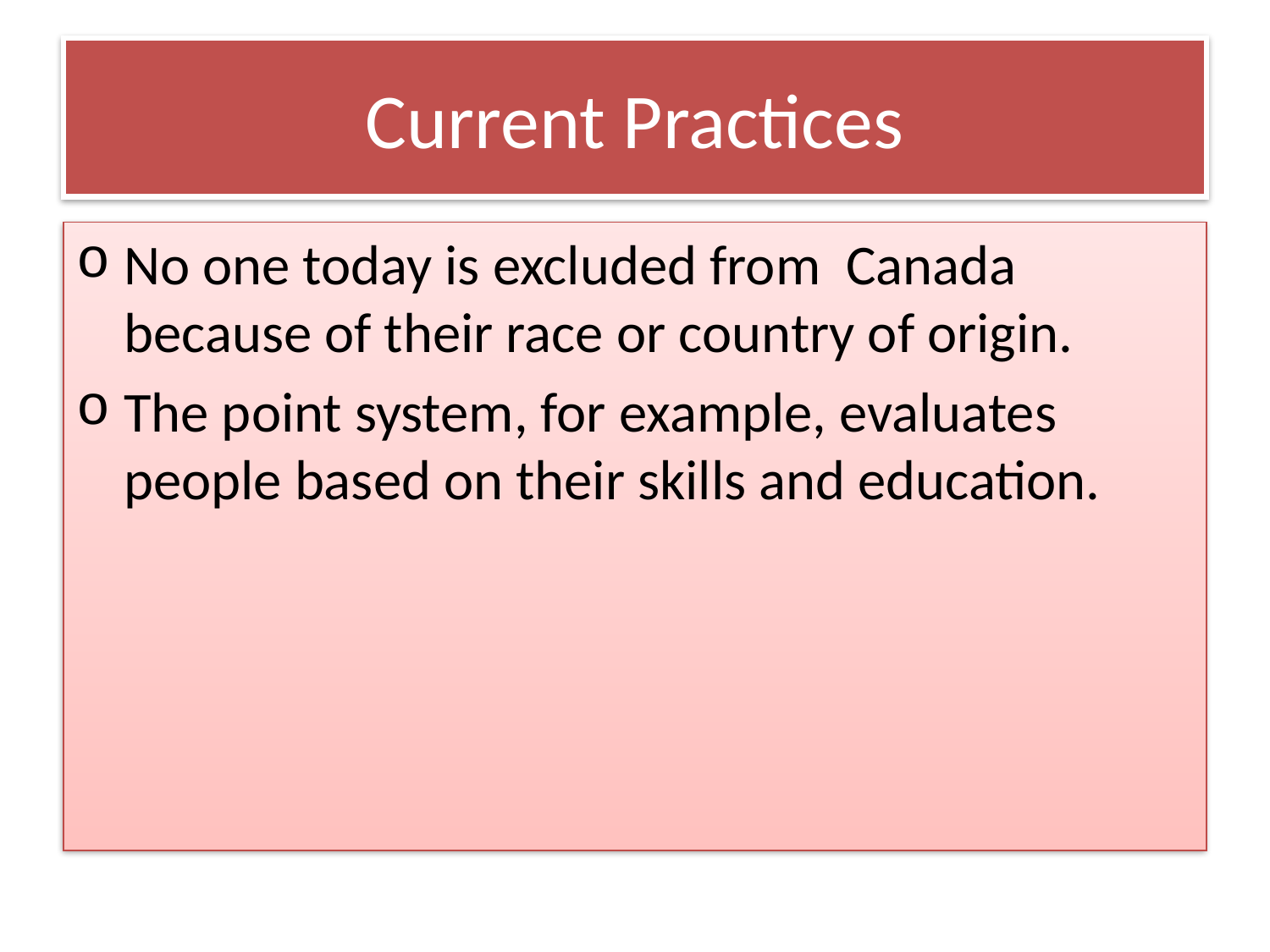

# Current Practices
No one today is excluded from  Canada because of their race or country of origin.
The point system, for example, evaluates people based on their skills and education.